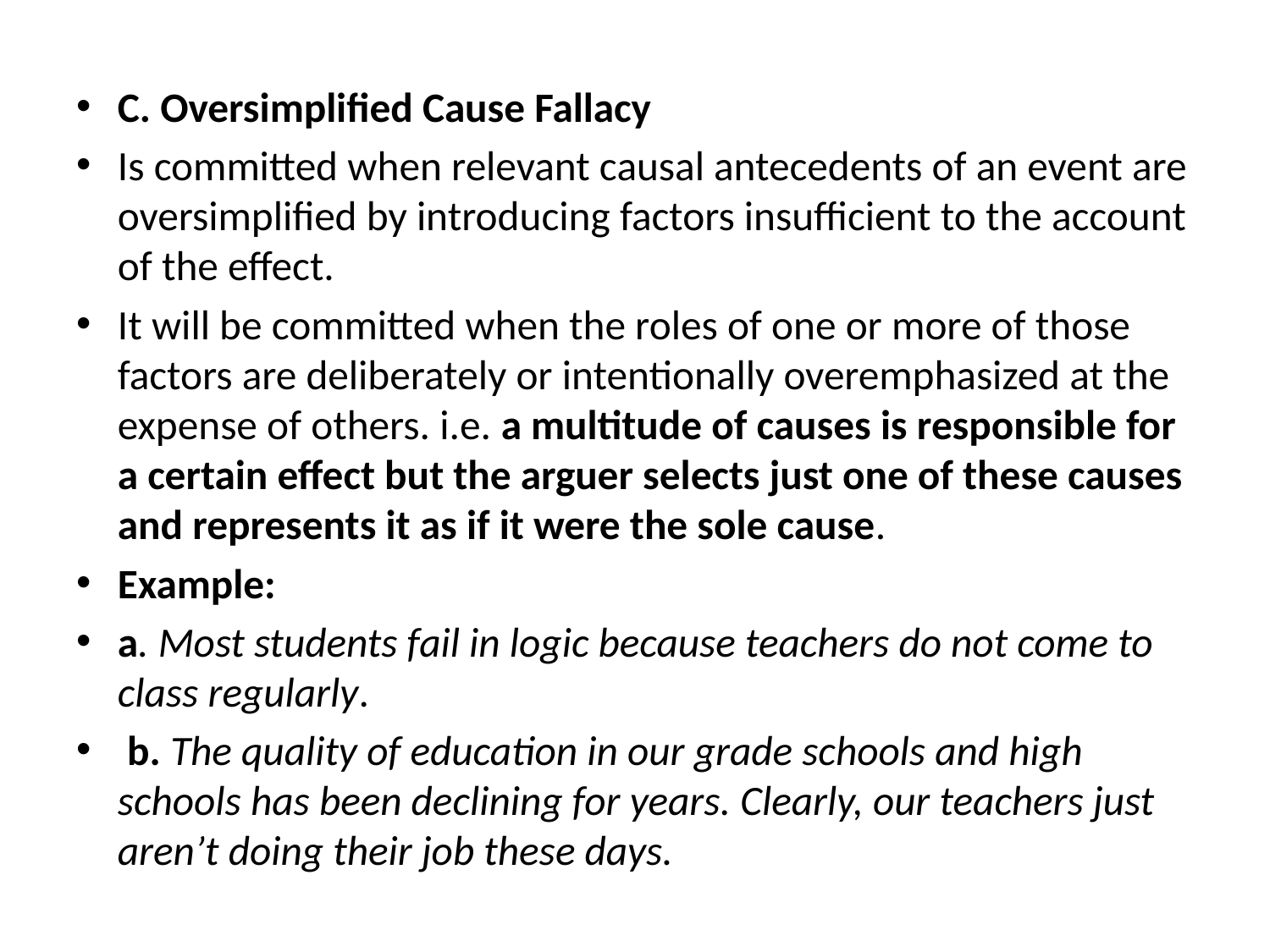

C. Oversimplified Cause Fallacy
Is committed when relevant causal antecedents of an event are oversimplified by introducing factors insufficient to the account of the effect.
It will be committed when the roles of one or more of those factors are deliberately or intentionally overemphasized at the expense of others. i.e. a multitude of causes is responsible for a certain effect but the arguer selects just one of these causes and represents it as if it were the sole cause.
Example:
a. Most students fail in logic because teachers do not come to class regularly.
 b. The quality of education in our grade schools and high schools has been declining for years. Clearly, our teachers just aren’t doing their job these days.